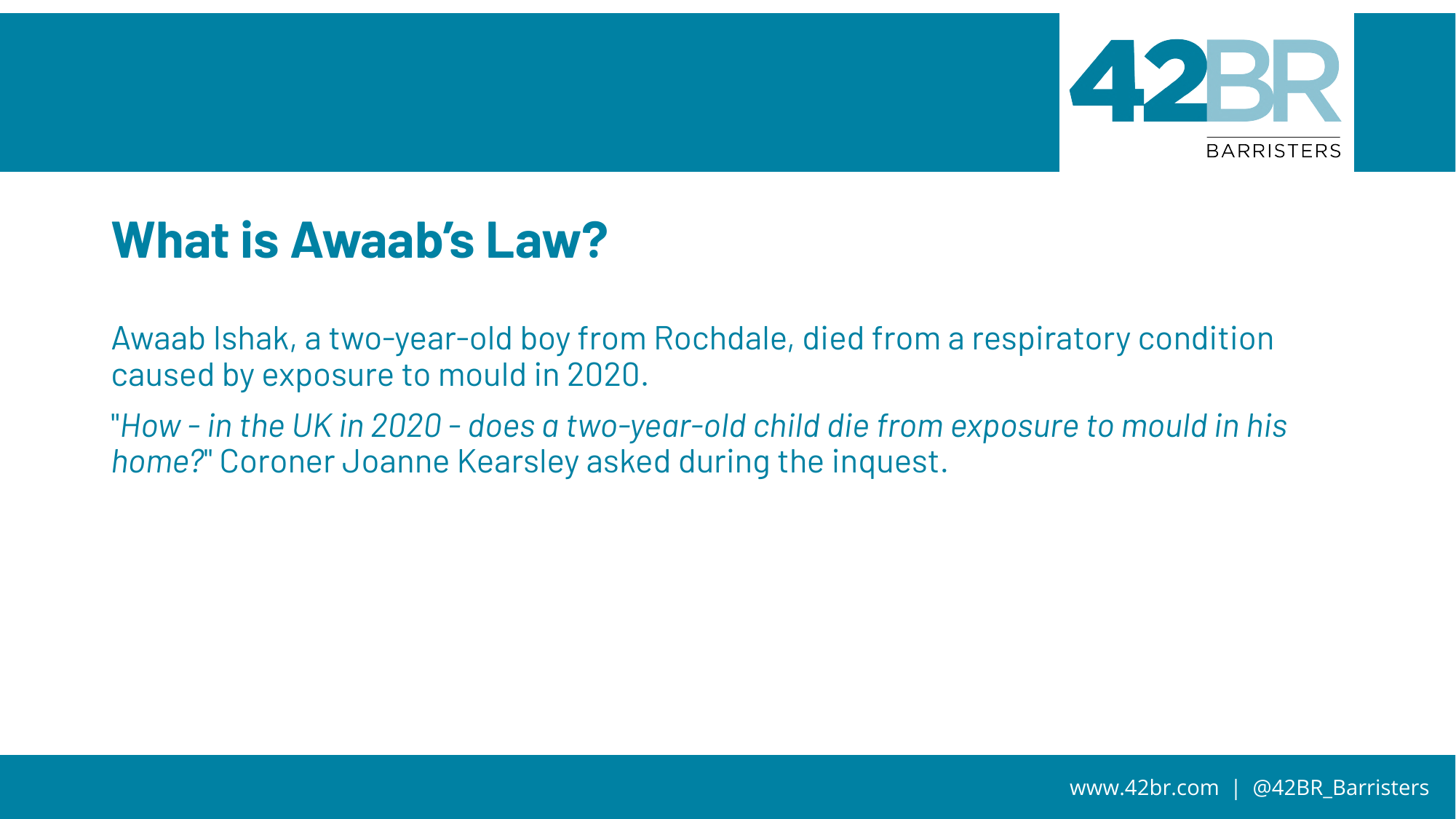

# What is Awaab’s Law?
Awaab Ishak, a two-year-old boy from Rochdale, died from a respiratory condition caused by exposure to mould in 2020.
"How - in the UK in 2020 - does a two-year-old child die from exposure to mould in his home?" Coroner Joanne Kearsley asked during the inquest.